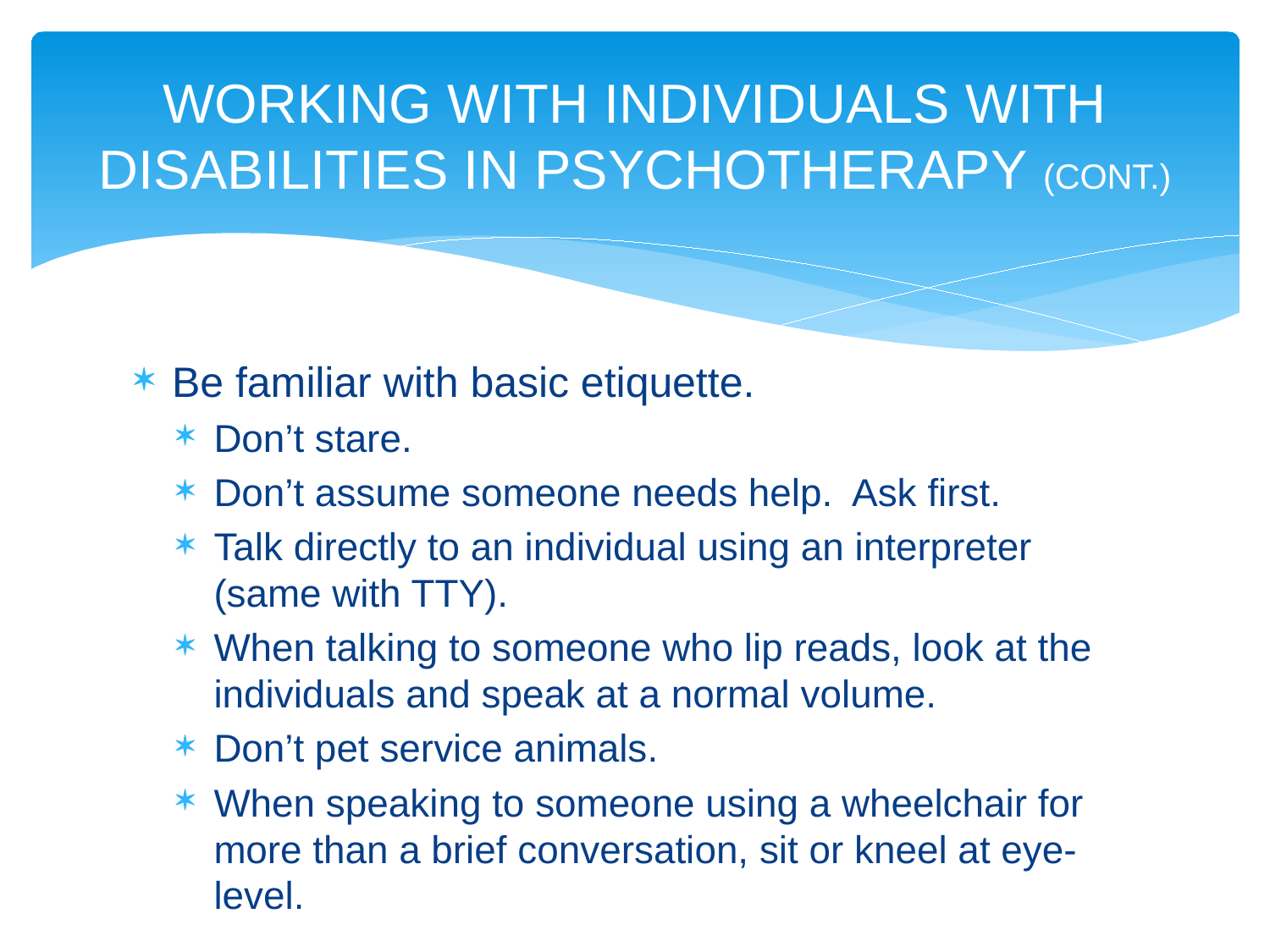

# WORKING WITH INDIVIDUALS WITH DISABILITIES IN PSYCHOTHERAPY (CONT.)
Be familiar with basic etiquette.
Don’t stare.
Don’t assume someone needs help.  Ask first.
Talk directly to an individual using an interpreter (same with TTY).
When talking to someone who lip reads, look at the individuals and speak at a normal volume.
Don’t pet service animals.
When speaking to someone using a wheelchair for more than a brief conversation, sit or kneel at eye-level.